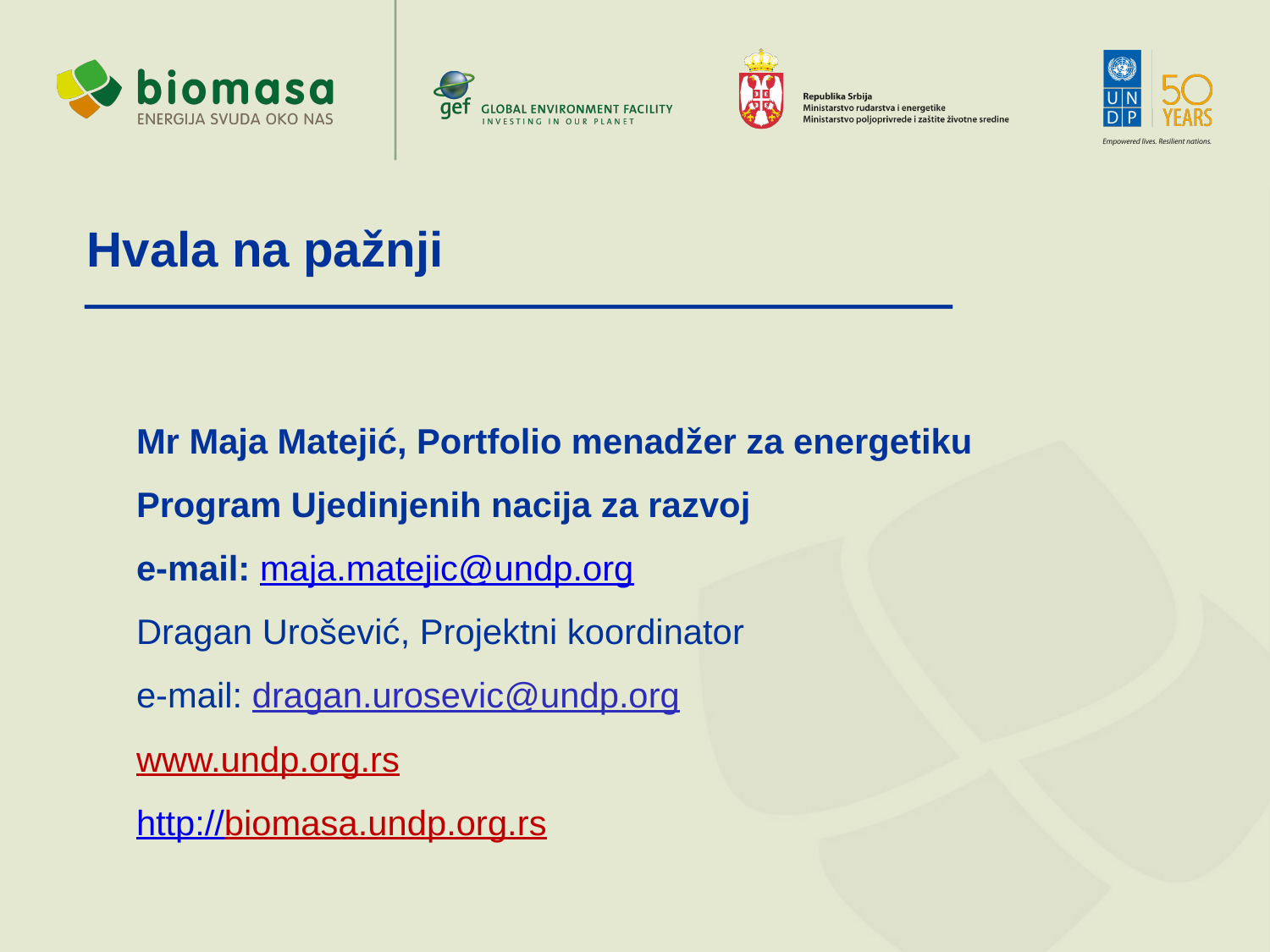

Hvala na pažnji
Mr Maja Matejić, Portfolio menadžer za energetiku
Program Ujedinjenih nacija za razvoj
e-mail: maja.matejic@undp.org
Dragan Urošević, Projektni koordinator
e-mail: dragan.urosevic@undp.org
www.undp.org.rs
http://biomasa.undp.org.rs